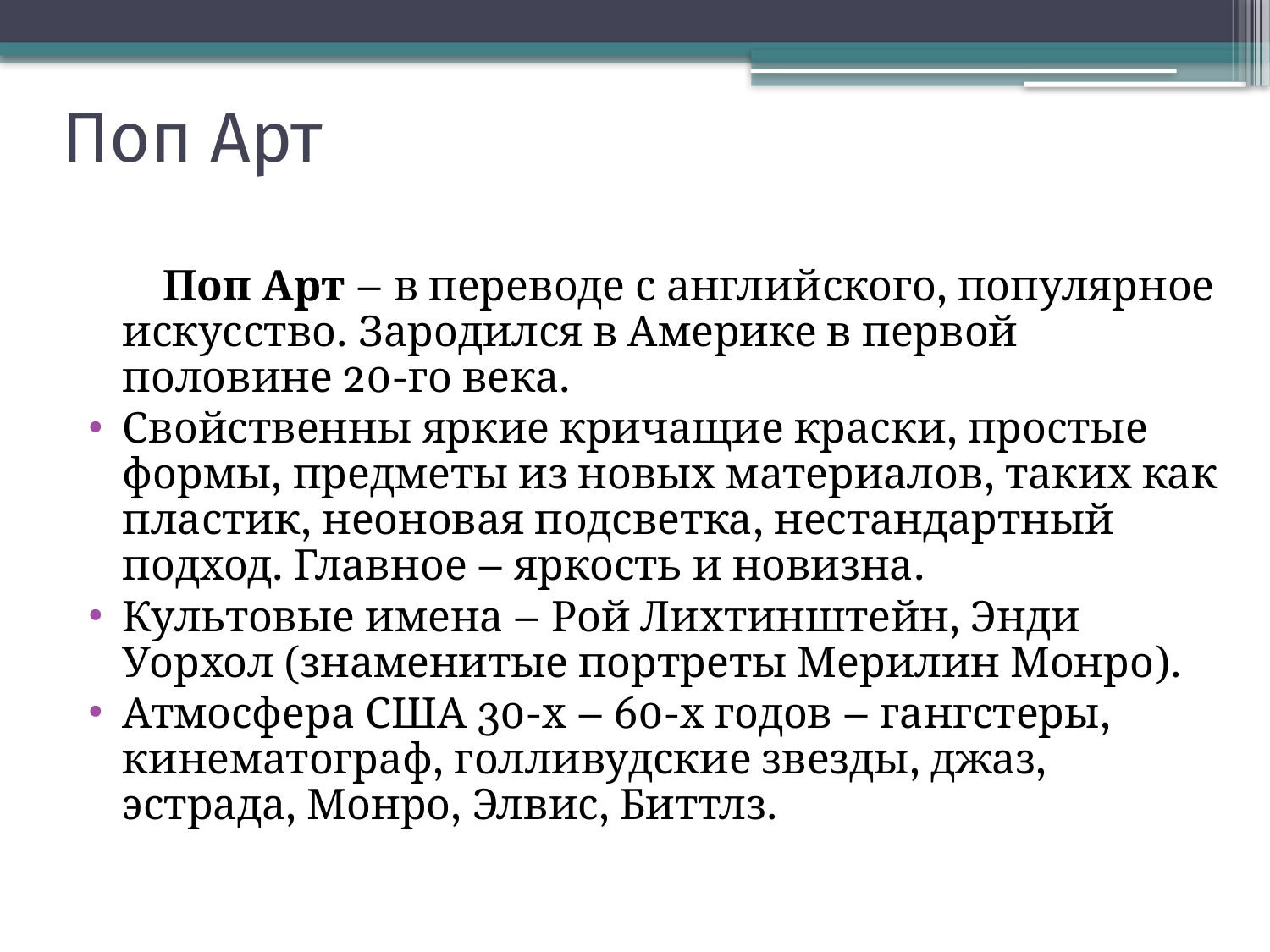

# Поп Арт
       Поп Арт – в переводе с английского, популярное искусство. Зародился в Америке в первой половине 20-го века.
Свойственны яркие кричащие краски, простые формы, предметы из новых материалов, таких как пластик, неоновая подсветка, нестандартный подход. Главное – яркость и новизна.
Культовые имена – Рой Лихтинштейн, Энди Уорхол (знаменитые портреты Мерилин Монро).
Атмосфера США 30-х – 60-х годов – гангстеры, кинематограф, голливудские звезды, джаз, эстрада, Монро, Элвис, Биттлз.